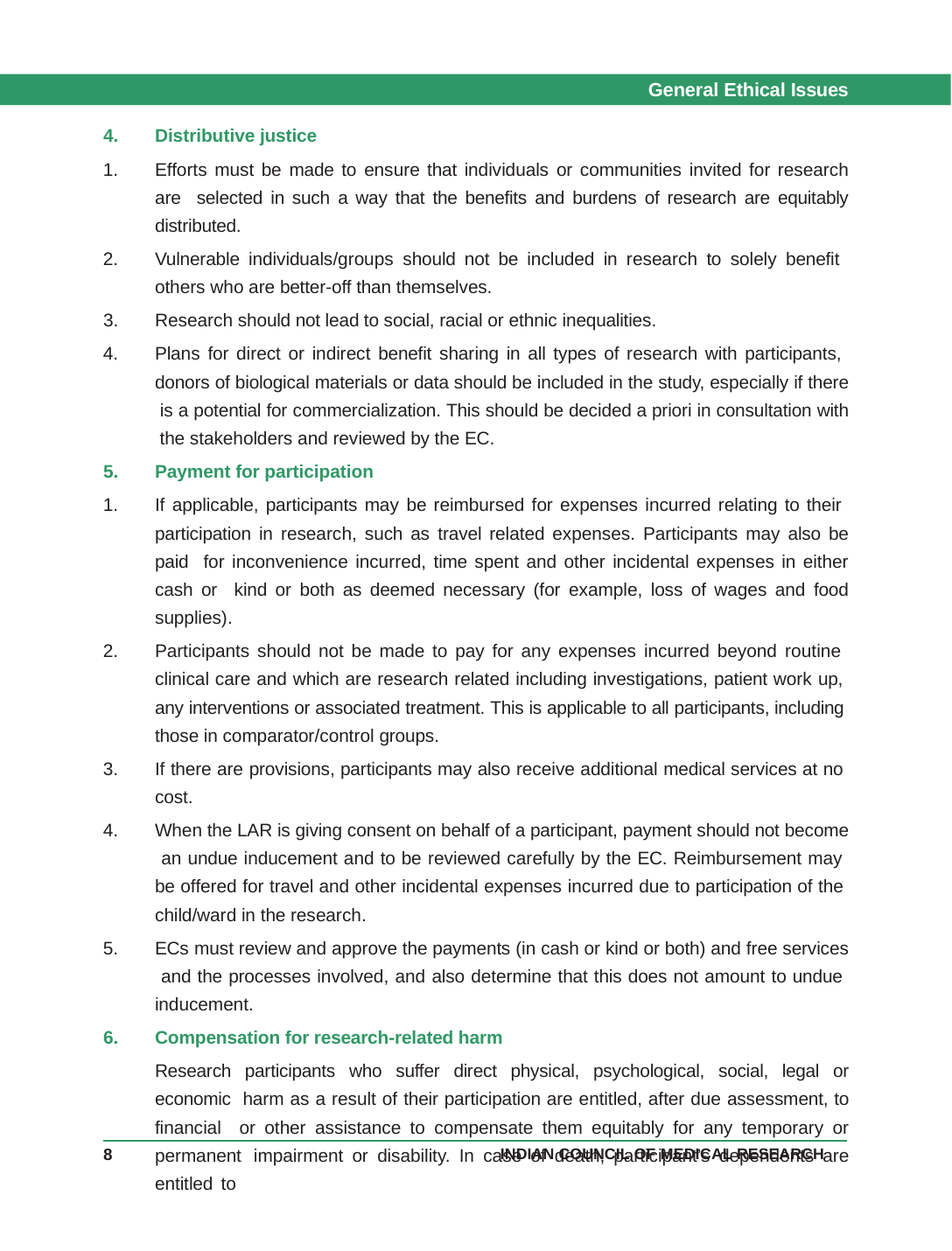

General Ethical Issues

Distributive justice
Efforts must be made to ensure that individuals or communities invited for research are  selected in such a way that the benefits and burdens of research are equitably distributed.
Vulnerable individuals/groups should not be included in research to solely benefit  others who are better-off than themselves.
Research should not lead to social, racial or ethnic inequalities.
Plans for direct or indirect benefit sharing in all types of research with participants,  donors of biological materials or data should be included in the study, especially if there  is a potential for commercialization. This should be decided a priori in consultation with  the stakeholders and reviewed by the EC.
Payment for participation
If applicable, participants may be reimbursed for expenses incurred relating to their  participation in research, such as travel related expenses. Participants may also be paid  for inconvenience incurred, time spent and other incidental expenses in either cash or  kind or both as deemed necessary (for example, loss of wages and food supplies).
Participants should not be made to pay for any expenses incurred beyond routine  clinical care and which are research related including investigations, patient work up,  any interventions or associated treatment. This is applicable to all participants, including  those in comparator/control groups.
If there are provisions, participants may also receive additional medical services at no  cost.
When the LAR is giving consent on behalf of a participant, payment should not become  an undue inducement and to be reviewed carefully by the EC. Reimbursement may  be offered for travel and other incidental expenses incurred due to participation of the  child/ward in the research.
ECs must review and approve the payments (in cash or kind or both) and free services  and the processes involved, and also determine that this does not amount to undue  inducement.
Compensation for research-related harm
Research participants who suffer direct physical, psychological, social, legal or economic  harm as a result of their participation are entitled, after due assessment, to financial  or other assistance to compensate them equitably for any temporary or permanent  impairment or disability. In case of death, participant’s dependents are entitled to

8
INDIAN COUNCIL OF MEDICAL RESEARCH